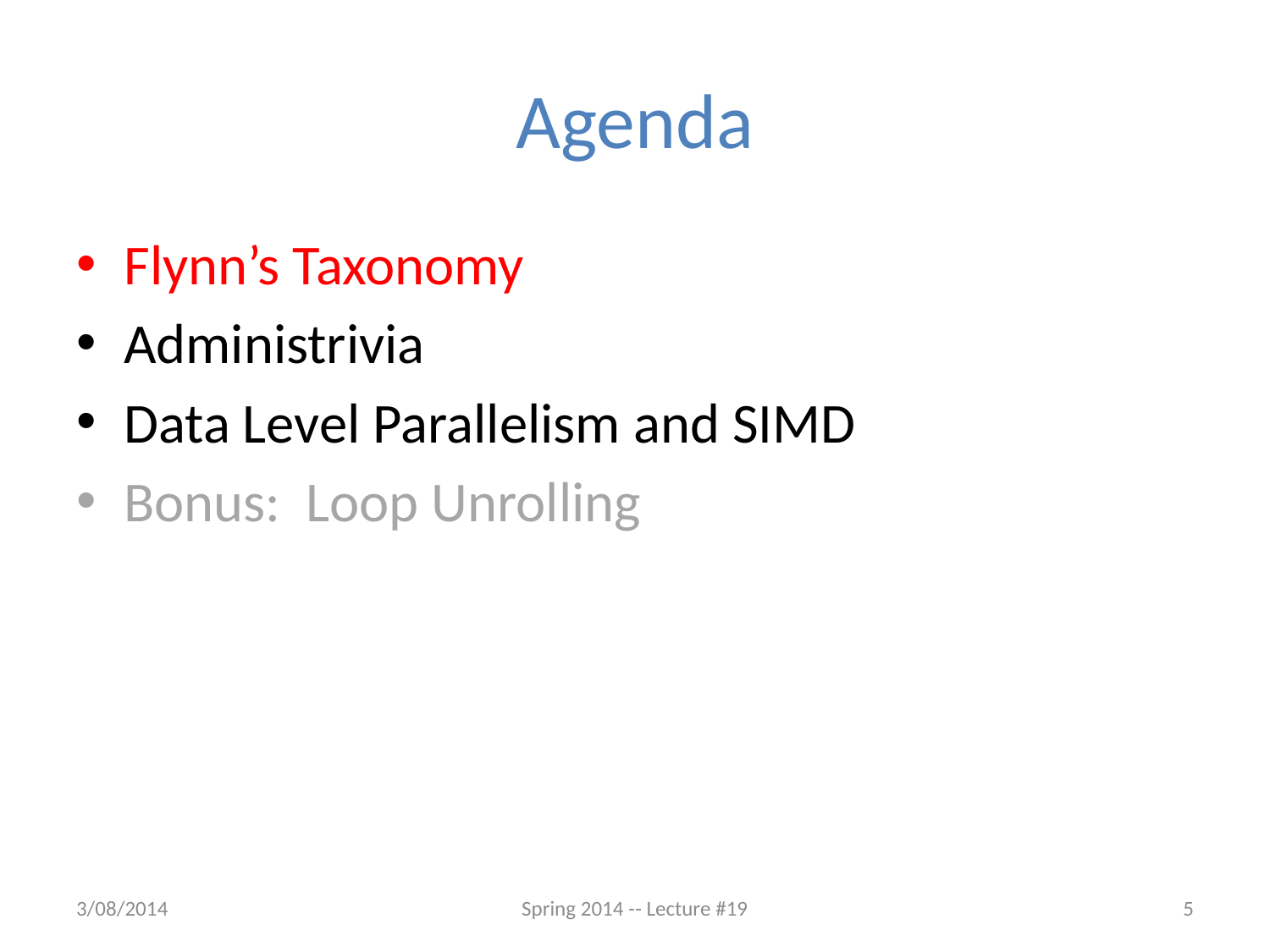

# Agenda
Flynn’s Taxonomy
Administrivia
Data Level Parallelism and SIMD
Bonus:  Loop Unrolling
3/08/2014
Spring 2014 -- Lecture #19
5